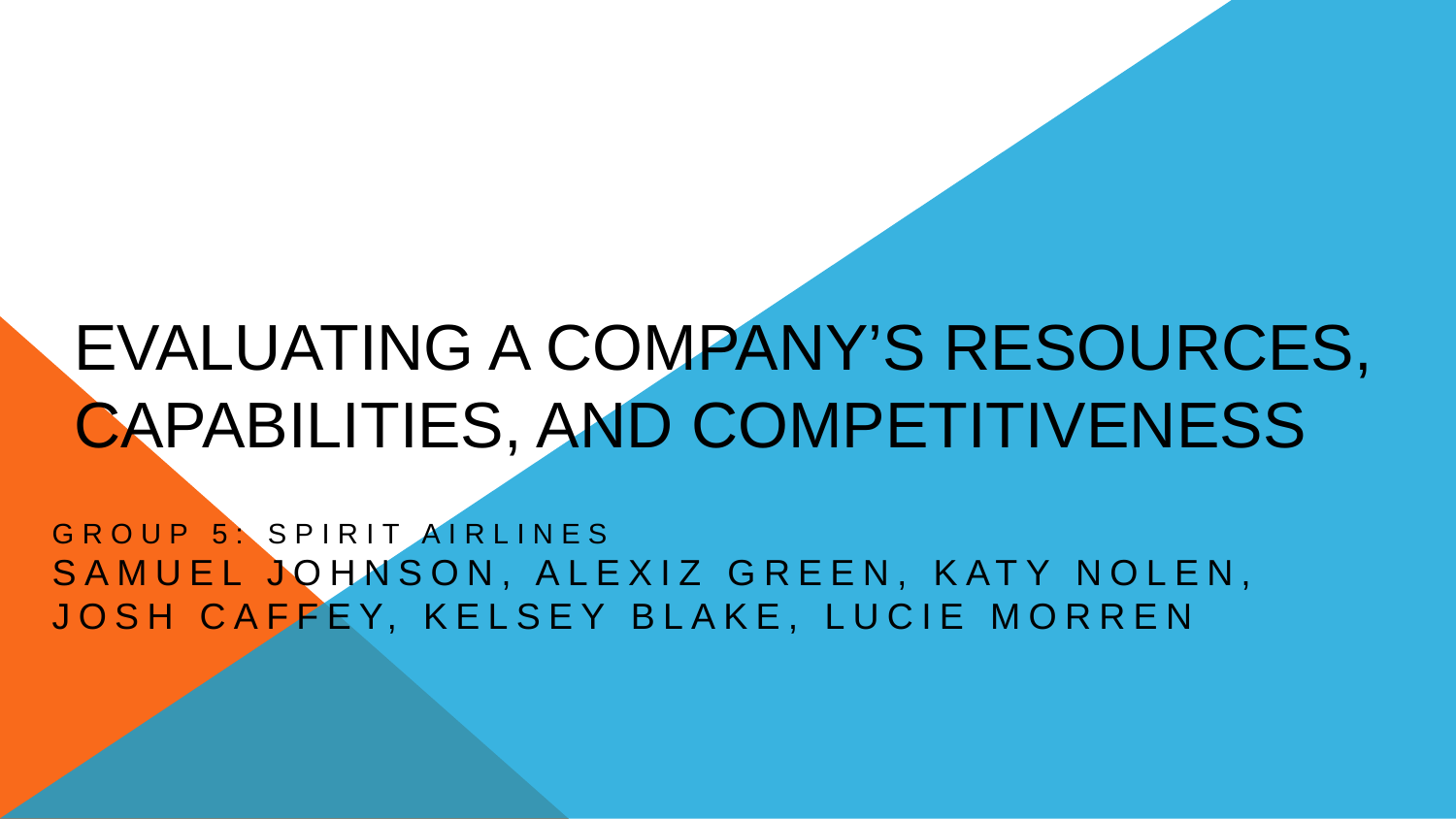

# Evaluating a Company’s Resources, Capabilities, and Competitiveness
Group 5: Spirit Airlines
Samuel Johnson, Alexiz Green, Katy Nolen, Josh Caffey, Kelsey Blake, Lucie Morren